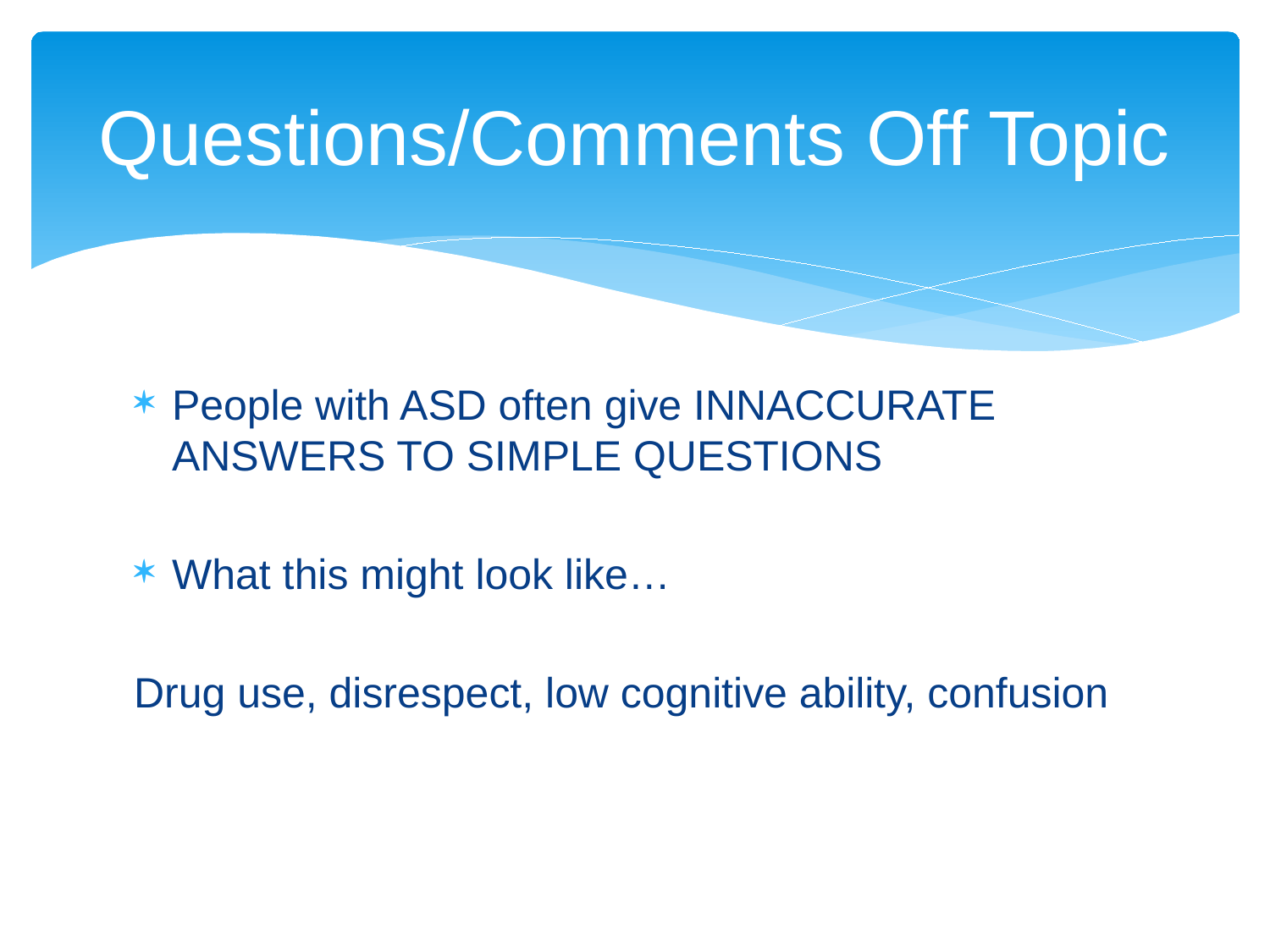

# Questions/Comments Off Topic
People with ASD often give INNACCURATE ANSWERS TO SIMPLE QUESTIONS

What this might look like…

Drug use, disrespect, low cognitive ability, confusion